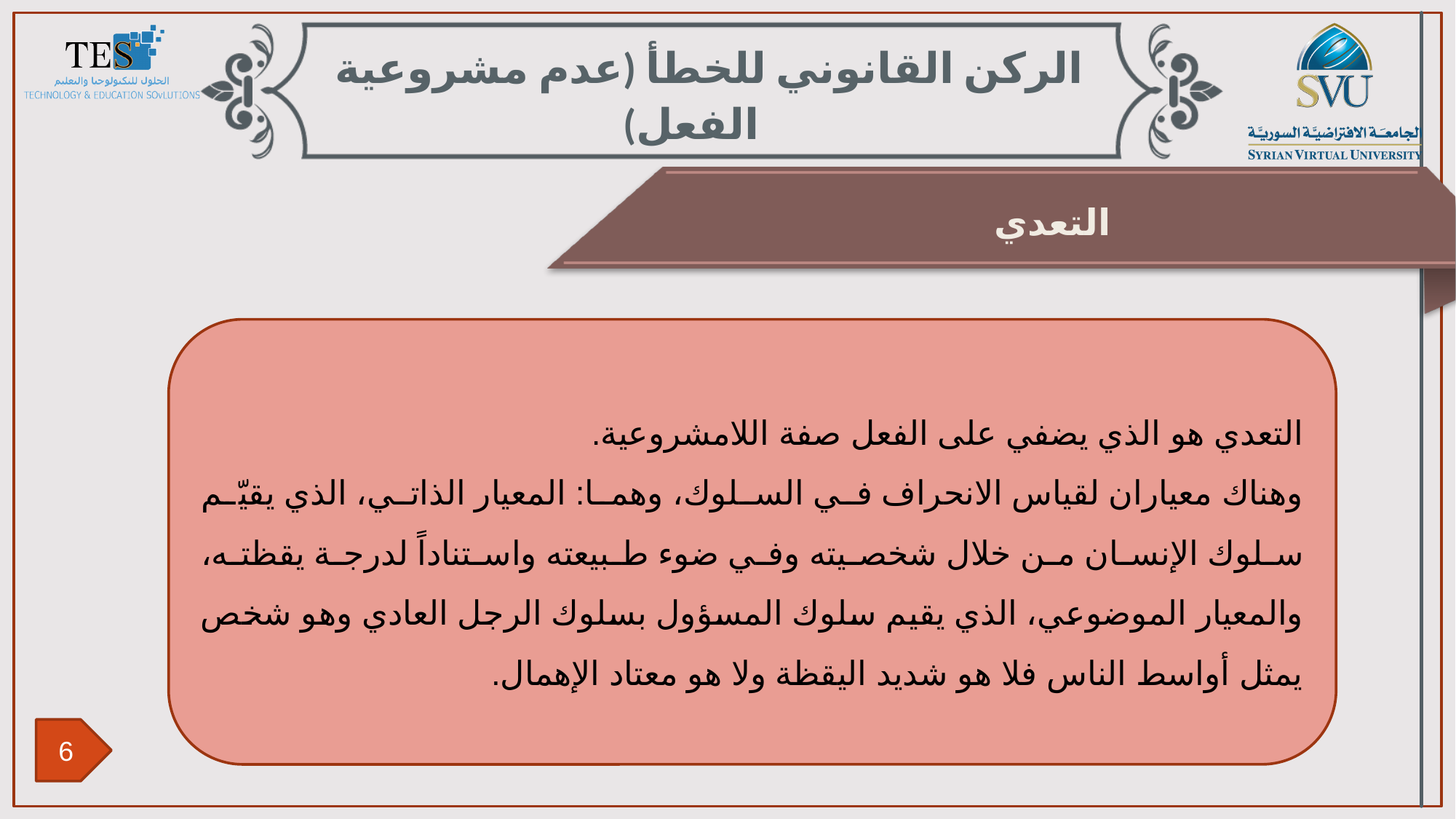

الركن القانوني للخطأ (عدم مشروعية الفعل)
التعدي
التعدي هو الذي يضفي على الفعل صفة اللامشروعية.
وهناك معياران لقياس الانحراف في السلوك، وهما: المعيار الذاتي، الذي يقيّم سلوك الإنسان من خلال شخصيته وفي ضوء طبيعته واستناداً لدرجة يقظته، والمعيار الموضوعي، الذي يقيم سلوك المسؤول بسلوك الرجل العادي وهو شخص يمثل أواسط الناس فلا هو شديد اليقظة ولا هو معتاد الإهمال.